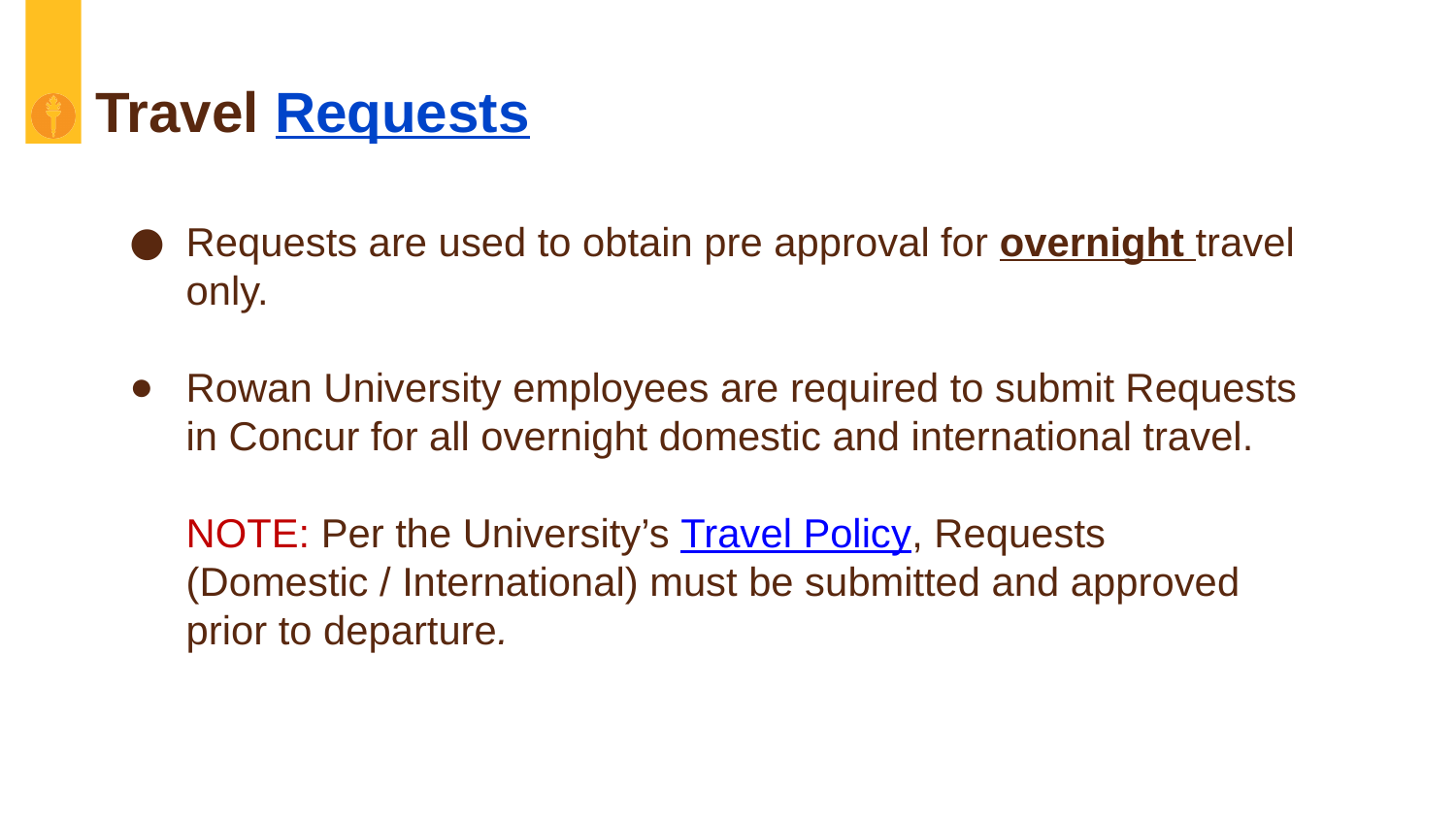

# Travel Requests
Requests are used to obtain pre approval for overnight travel only.

Rowan University employees are required to submit Requests in Concur for all overnight domestic and international travel.

NOTE: Per the University’s Travel Policy, Requests (Domestic / International) must be submitted and approved prior to departure.